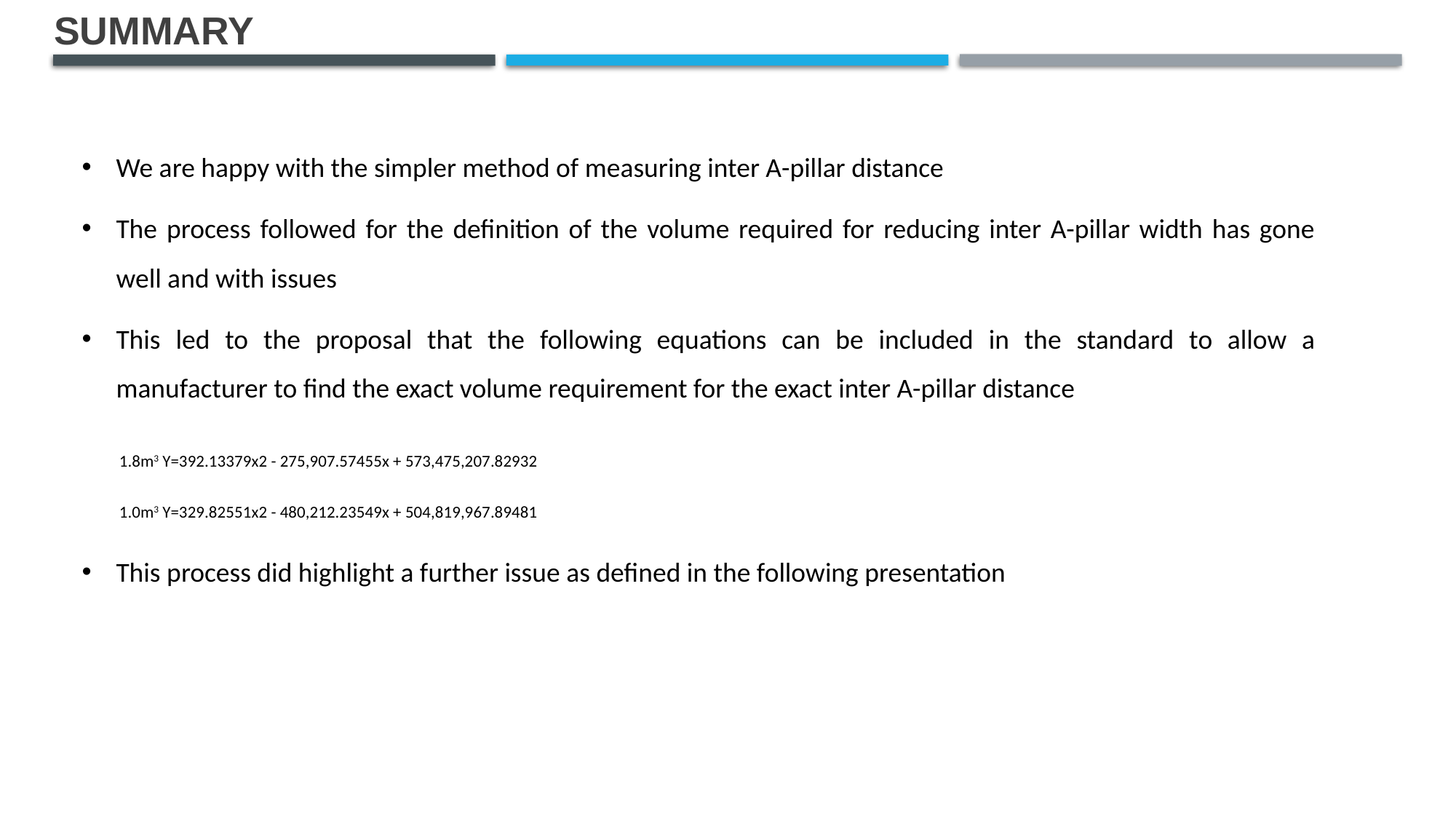

# SUmmary
We are happy with the simpler method of measuring inter A-pillar distance
The process followed for the definition of the volume required for reducing inter A-pillar width has gone well and with issues
This led to the proposal that the following equations can be included in the standard to allow a manufacturer to find the exact volume requirement for the exact inter A-pillar distance

This process did highlight a further issue as defined in the following presentation
| 1.8m3 Y=392.13379x2 - 275,907.57455x + 573,475,207.82932 |
| --- |
| 1.0m3 Y=329.82551x2 - 480,212.23549x + 504,819,967.89481 |
| --- |